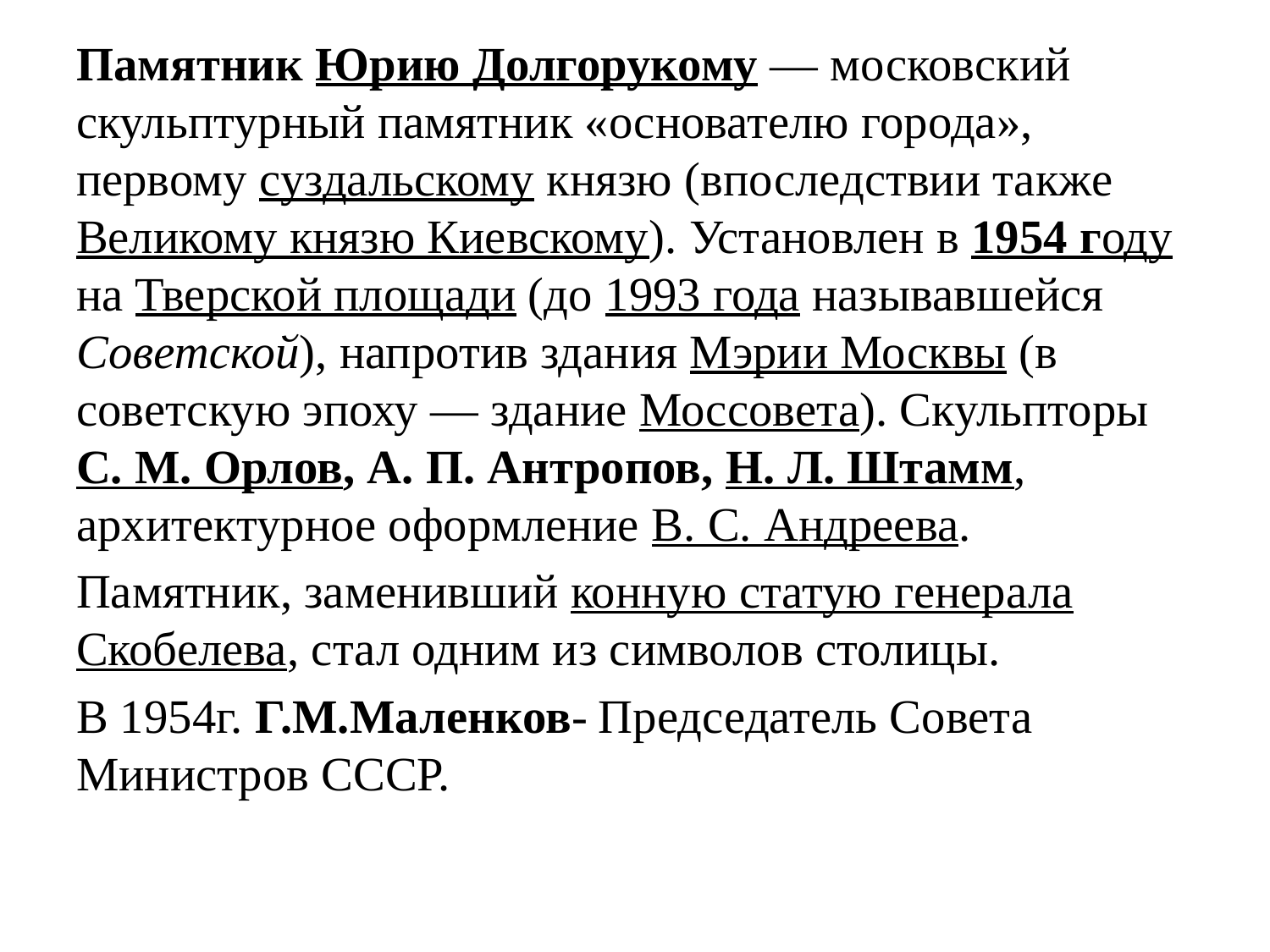

Памятник Юрию Долгорукому — московский скульптурный памятник «основателю города», первому суздальскому князю (впоследствии также Великому князю Киевскому). Установлен в 1954 году на Тверской площади (до 1993 года называвшейся Советской), напротив здания Мэрии Москвы (в советскую эпоху — здание Моссовета). Скульпторы С. М. Орлов, А. П. Антропов, Н. Л. Штамм, архитектурное оформление В. С. Андреева.
Памятник, заменивший конную статую генерала Скобелева, стал одним из символов столицы.
В 1954г. Г.М.Маленков- Председатель Совета Министров СССР.